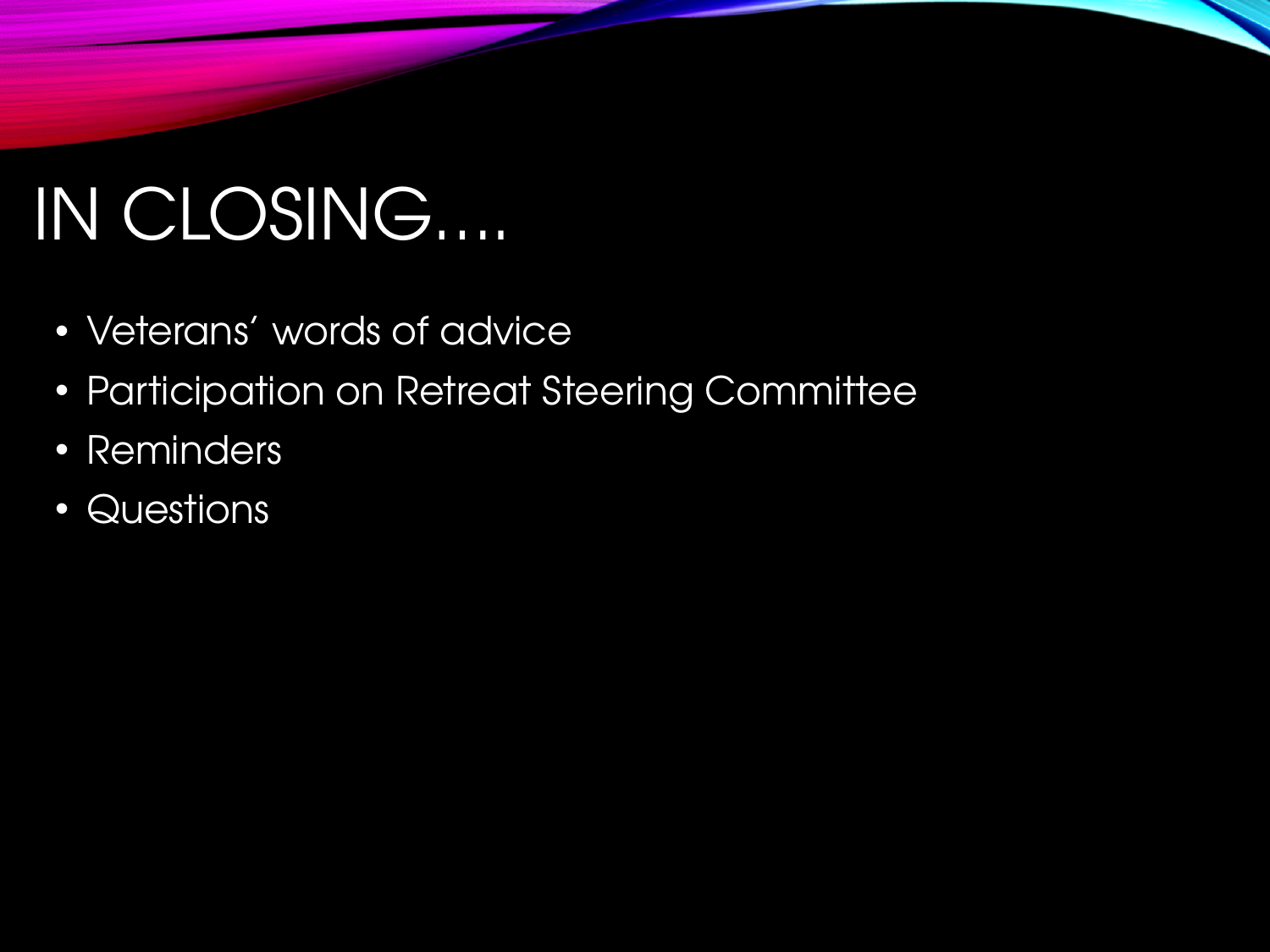

# In closing….
Veterans’ words of advice
Participation on Retreat Steering Committee
Reminders
Questions